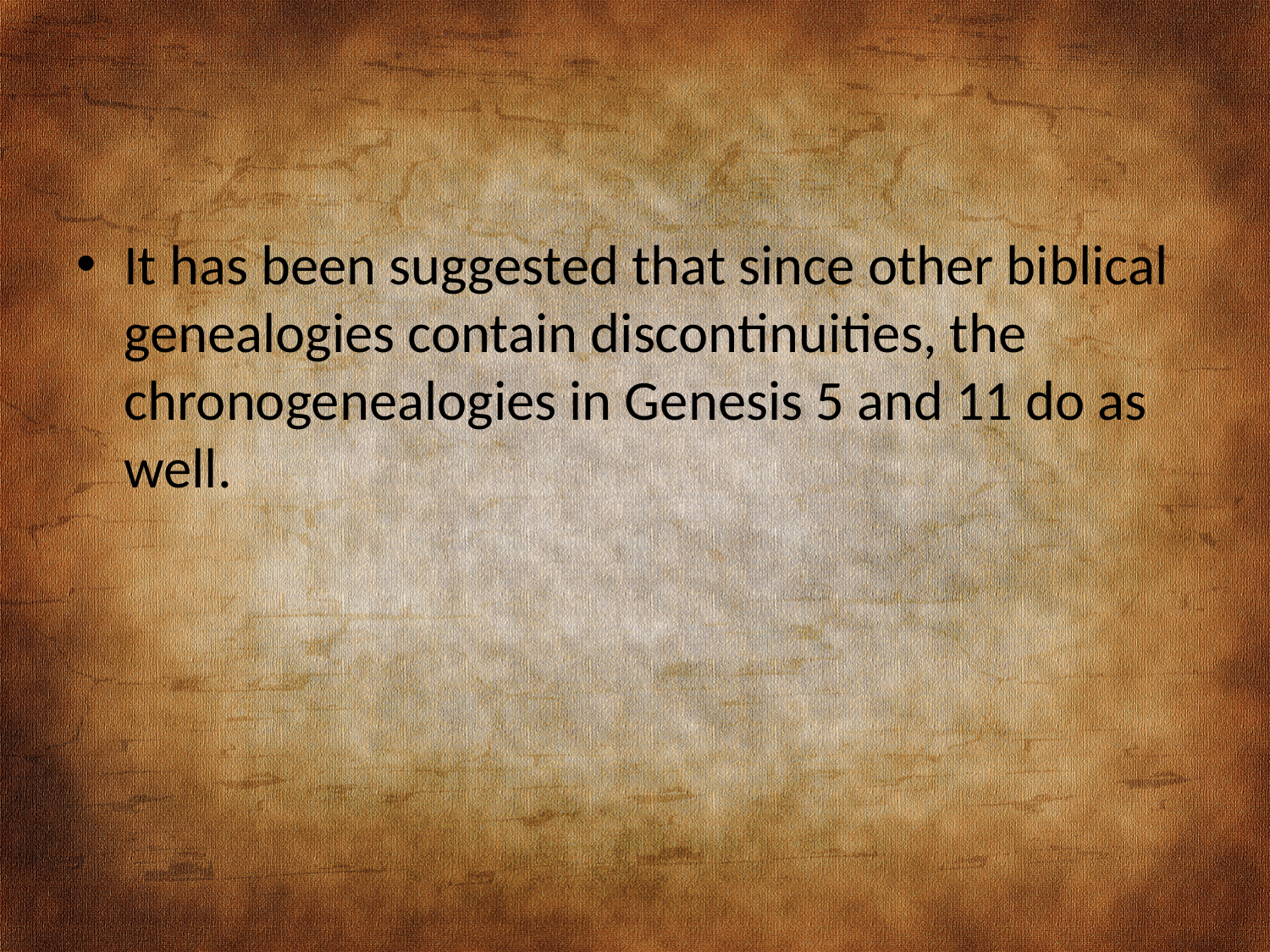

#
It has been suggested that since other biblical genealogies contain discontinuities, the  chronogenealogies in Genesis 5 and 11 do as well.